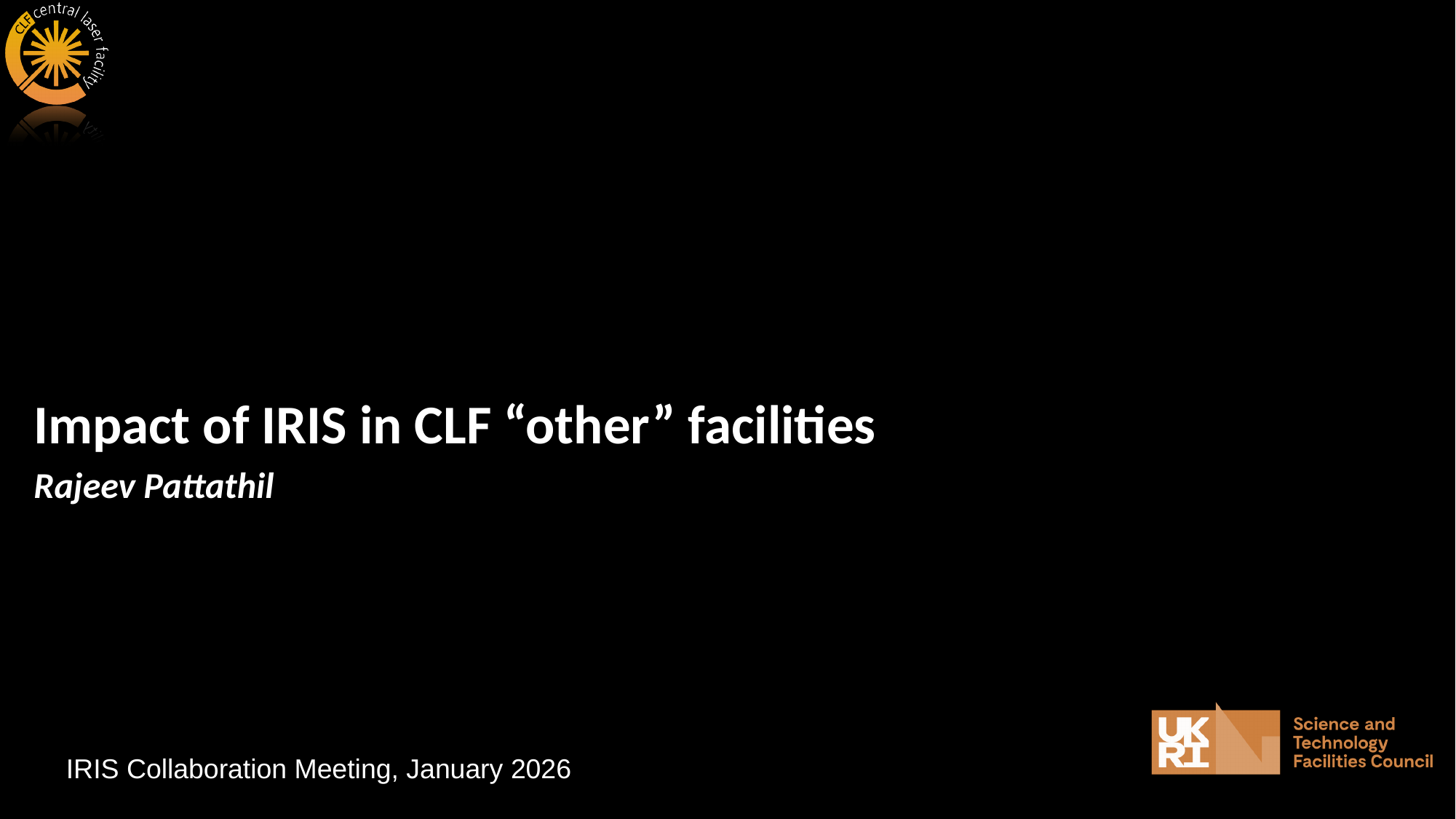

Impact of IRIS in CLF “other” facilities
Rajeev Pattathil
IRIS Collaboration Meeting, January 2026
1